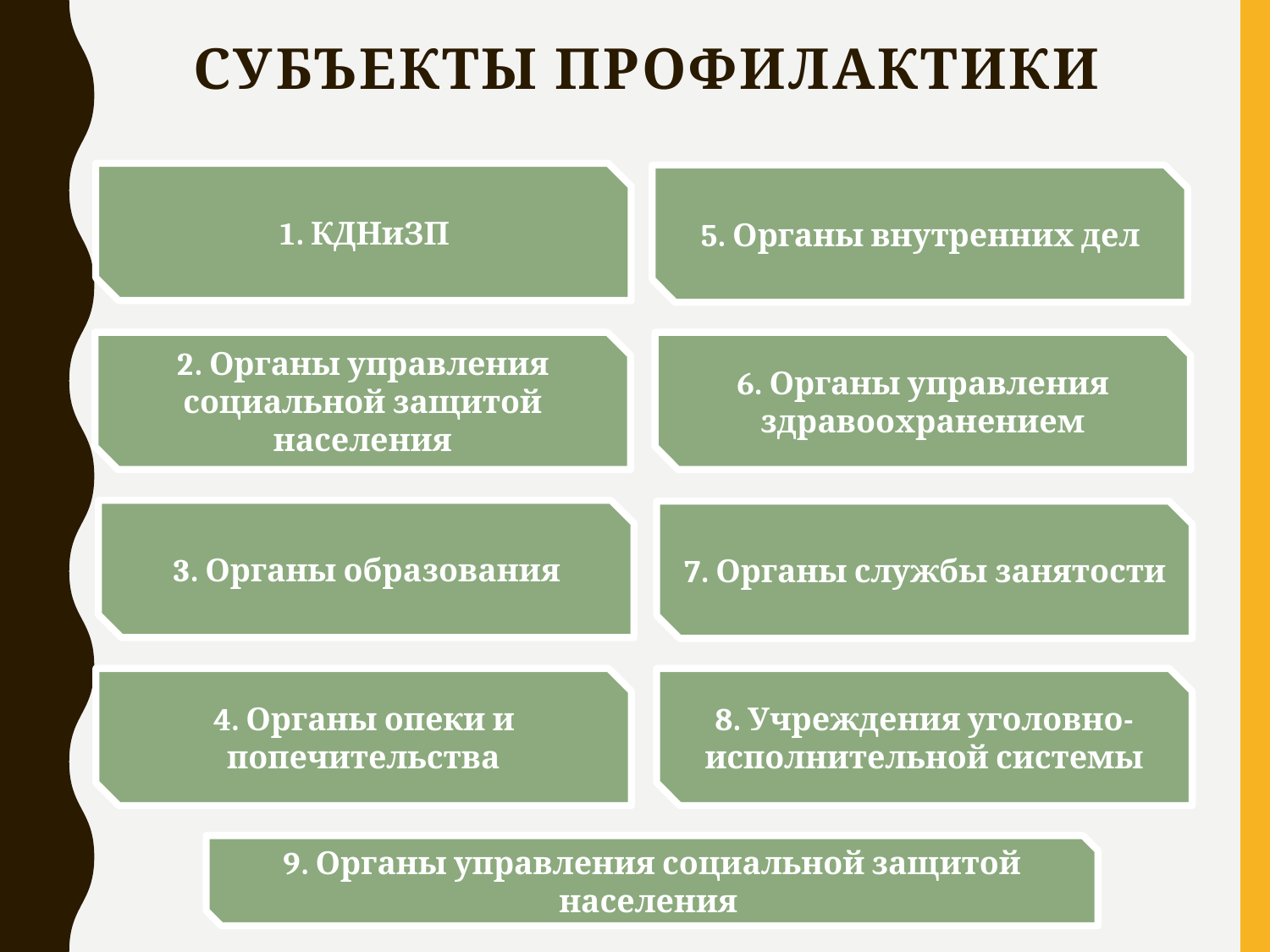

Субъекты профилактики
1. КДНиЗП
5. Органы внутренних дел
2. Органы управления социальной защитой населения
6. Органы управления здравоохранением
3. Органы образования
7. Органы службы занятости
4. Органы опеки и попечительства
8. Учреждения уголовно-исполнительной системы
9. Органы управления социальной защитой населения